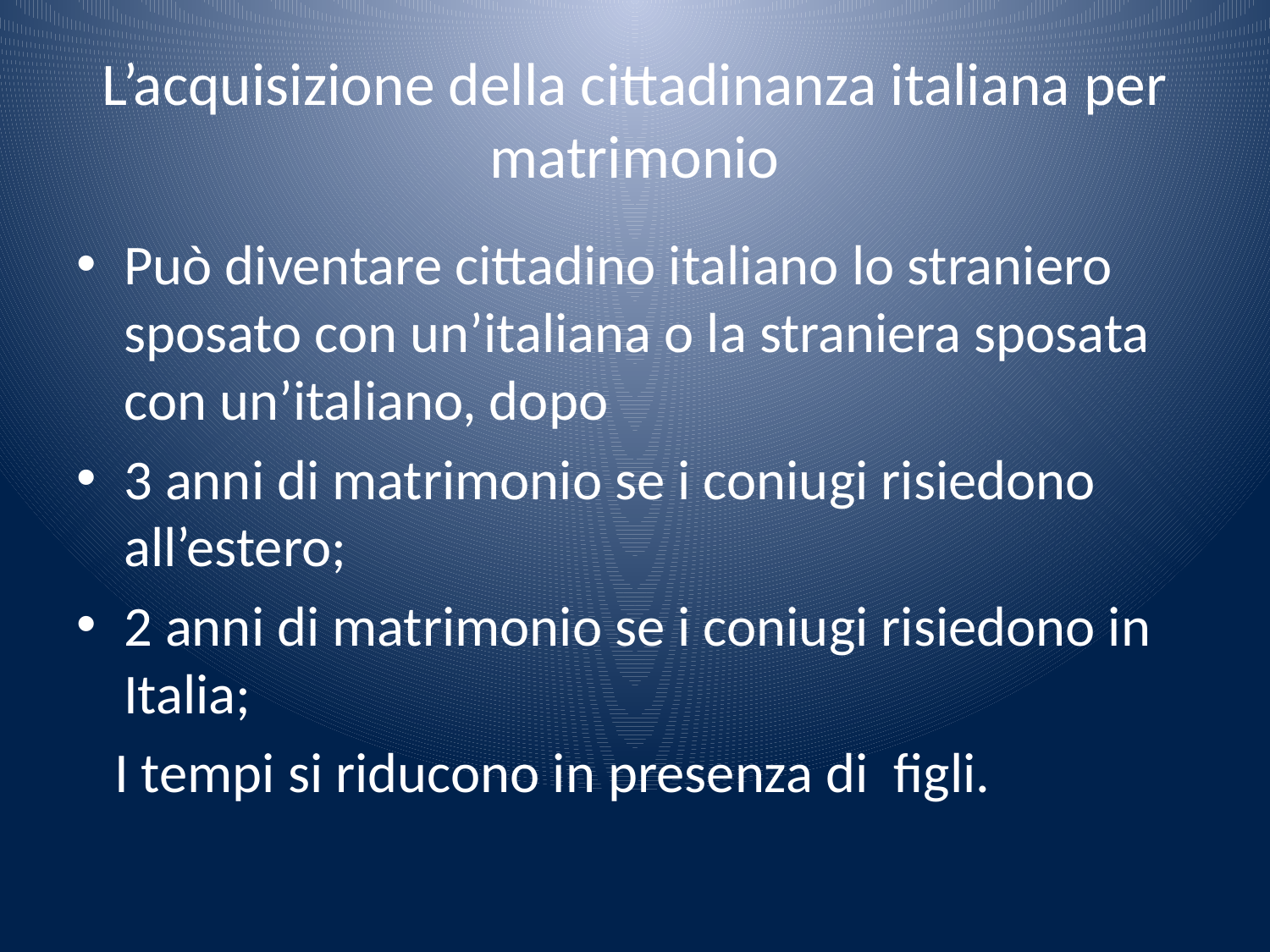

# L’acquisizione della cittadinanza italiana per matrimonio
Può diventare cittadino italiano lo straniero sposato con un’italiana o la straniera sposata con un’italiano, dopo
3 anni di matrimonio se i coniugi risiedono all’estero;
2 anni di matrimonio se i coniugi risiedono in Italia;
   I tempi si riducono in presenza di  figli.